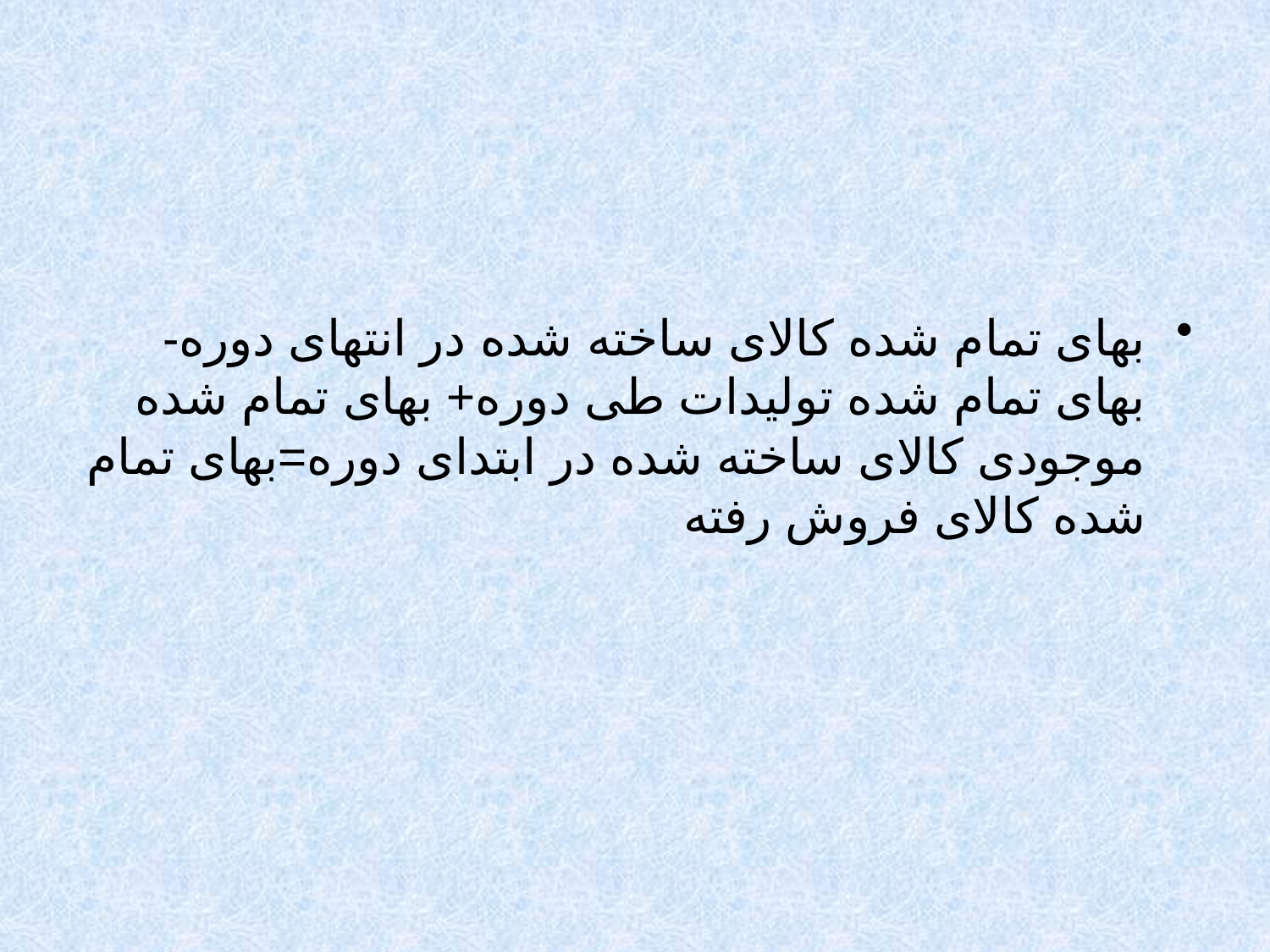

#

بهای تمام شده کالای ساخته شده در انتهای دوره- بهای تمام شده تولیدات طی دوره+ بهای تمام شده موجودی کالای ساخته شده در ابتدای دوره=بهای تمام شده کالای فروش رفته